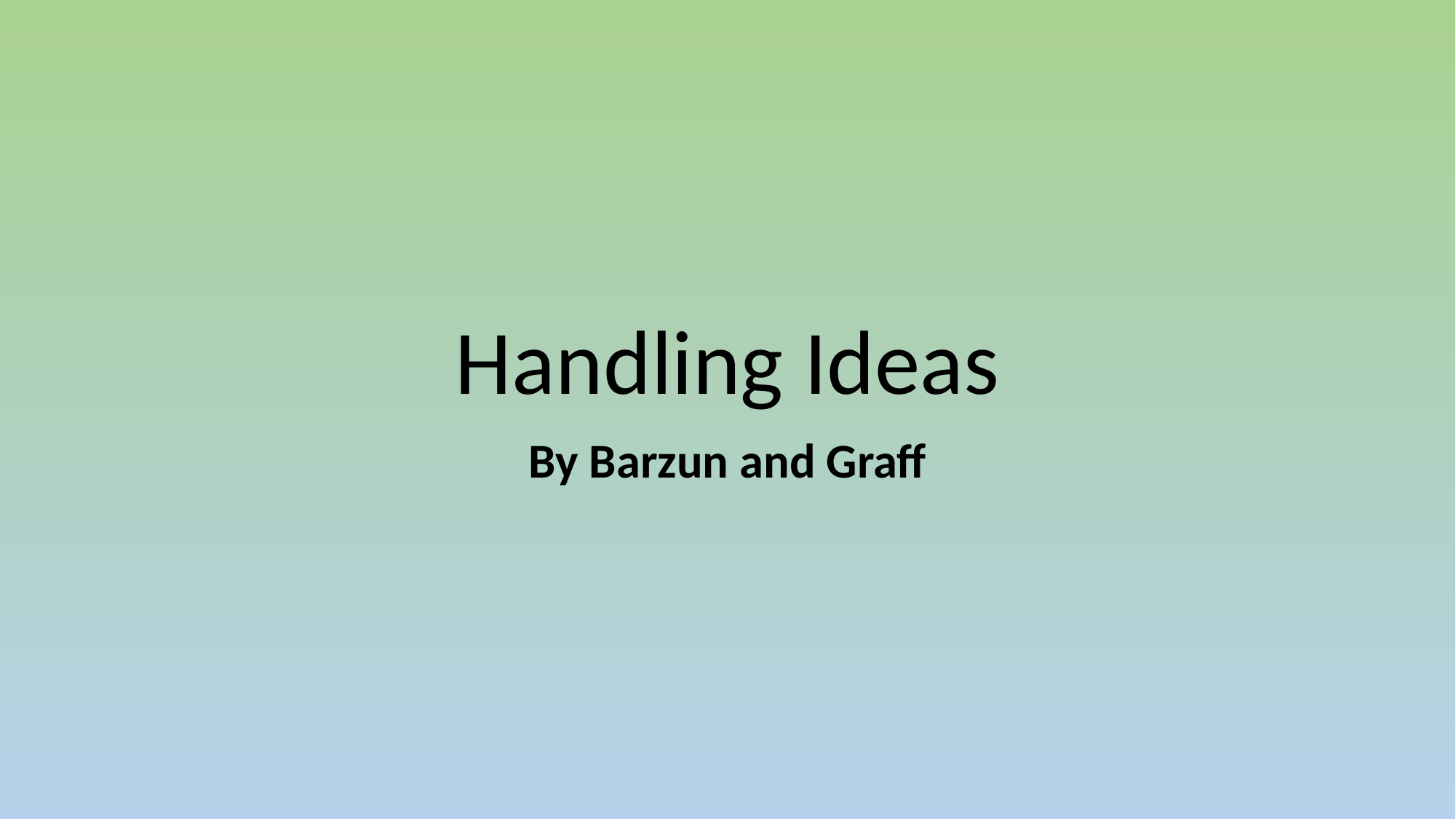

# Handling Ideas
By Barzun and Graff